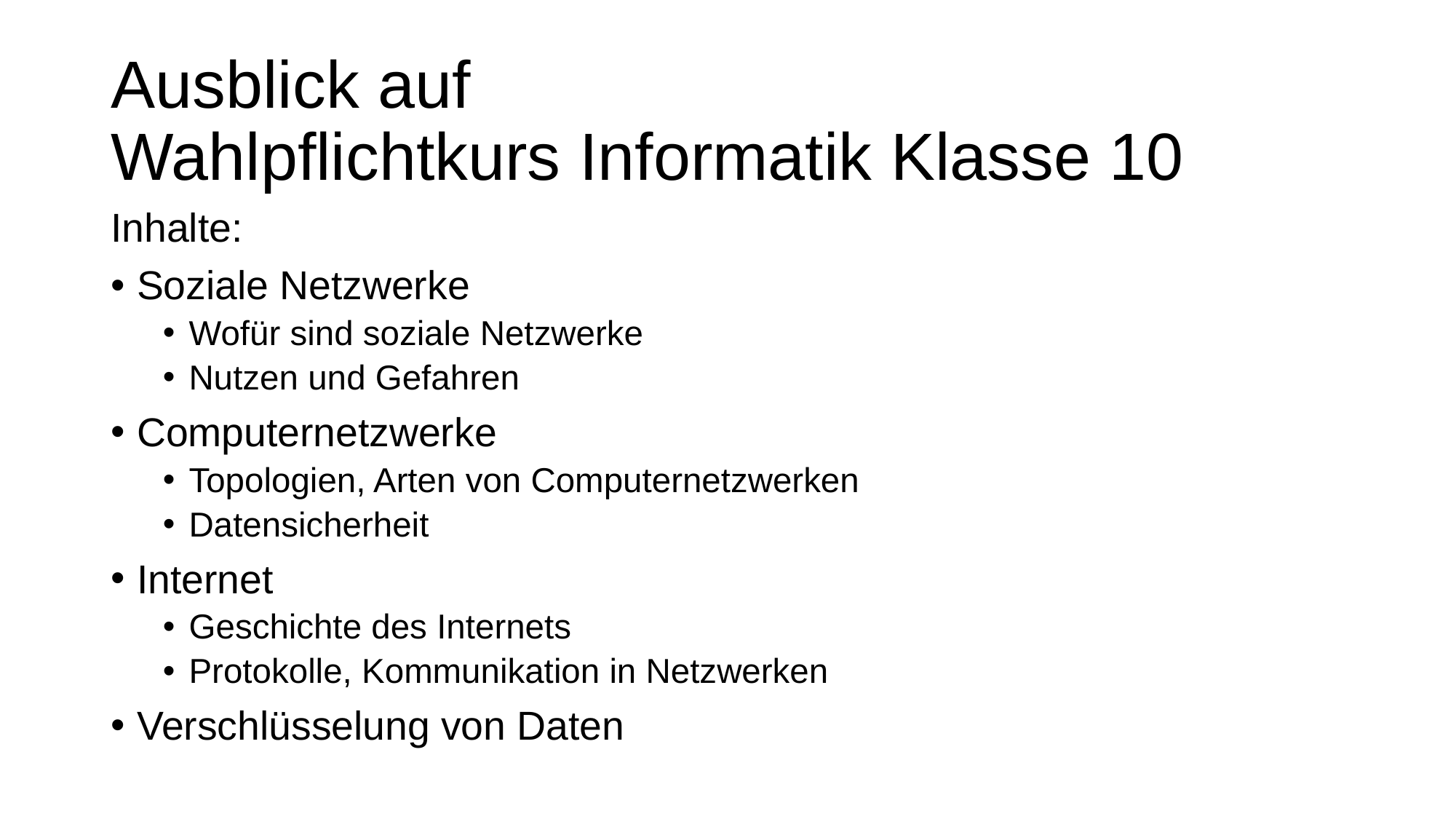

# Ausblick auf Wahlpflichtkurs Informatik Klasse 10
Inhalte:
Soziale Netzwerke
Wofür sind soziale Netzwerke
Nutzen und Gefahren
Computernetzwerke
Topologien, Arten von Computernetzwerken
Datensicherheit
Internet
Geschichte des Internets
Protokolle, Kommunikation in Netzwerken
Verschlüsselung von Daten